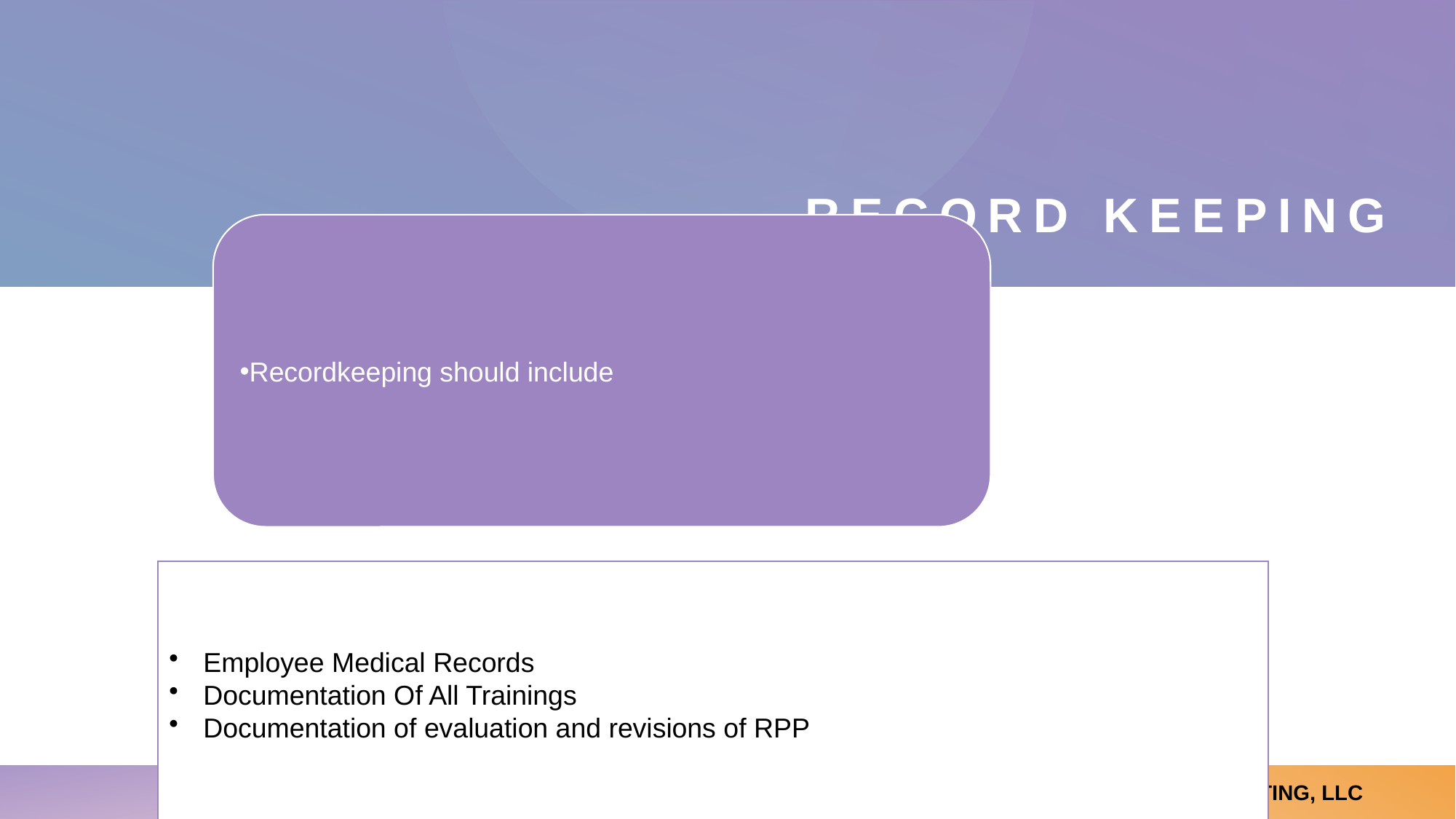

# Record keeping
Recordkeeping should include
Employee Medical Records
Documentation Of All Trainings
Documentation of evaluation and revisions of RPP